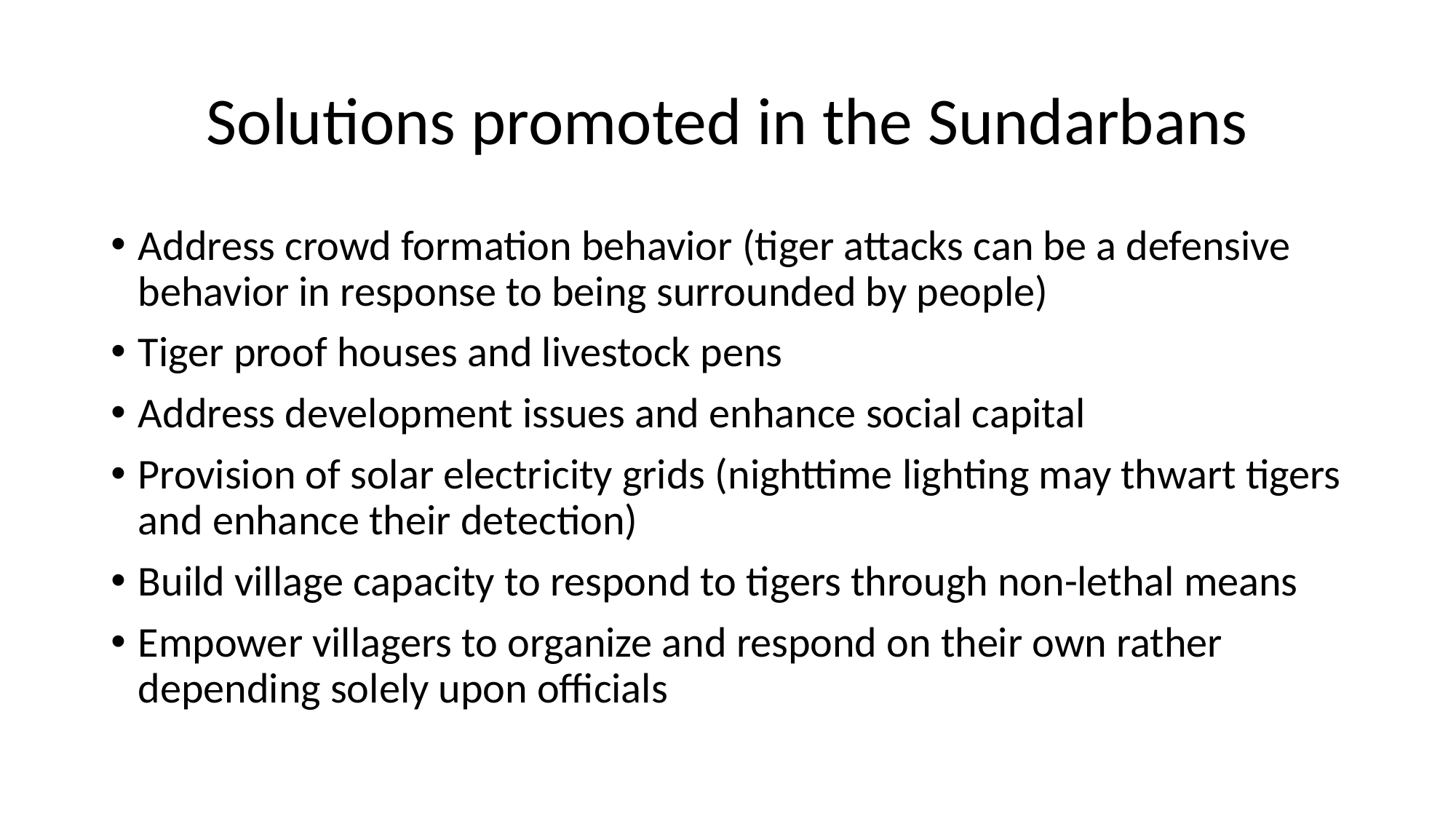

# Solutions promoted in the Sundarbans
Address crowd formation behavior (tiger attacks can be a defensive behavior in response to being surrounded by people)
Tiger proof houses and livestock pens
Address development issues and enhance social capital
Provision of solar electricity grids (nighttime lighting may thwart tigers and enhance their detection)
Build village capacity to respond to tigers through non-lethal means
Empower villagers to organize and respond on their own rather depending solely upon officials